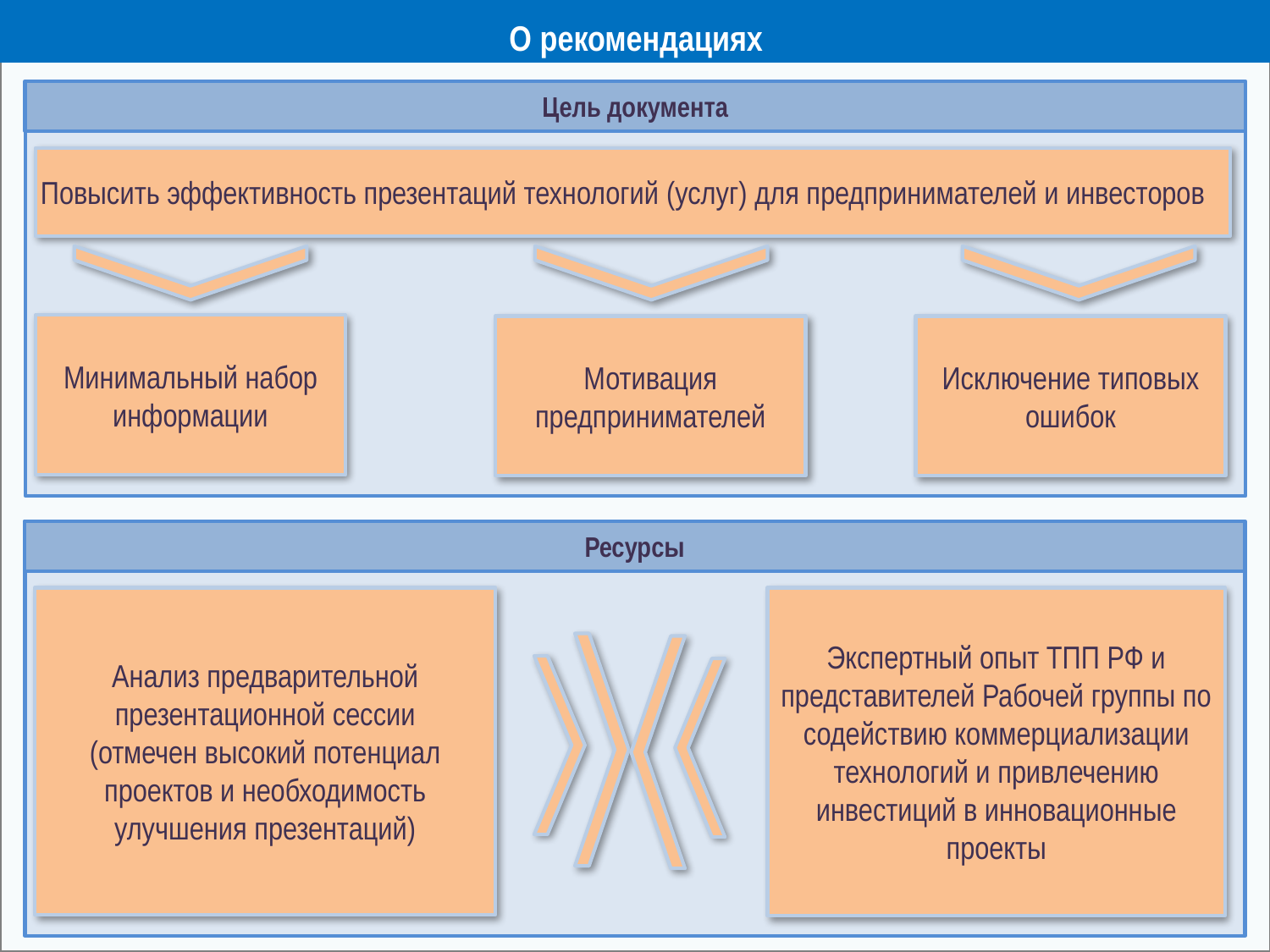

О рекомендациях
Цель документа

Повысить эффективность презентаций технологий (услуг) для предпринимателей и инвесторов

Минимальный набор информации
Мотивация предпринимателей
Исключение типовых ошибок
Ресурсы

Анализ предварительной презентационной сессии
(отмечен высокий потенциал проектов и необходимость улучшения презентаций)
Экспертный опыт ТПП РФ и представителей Рабочей группы по содействию коммерциализации технологий и привлечению инвестиций в инновационные проекты